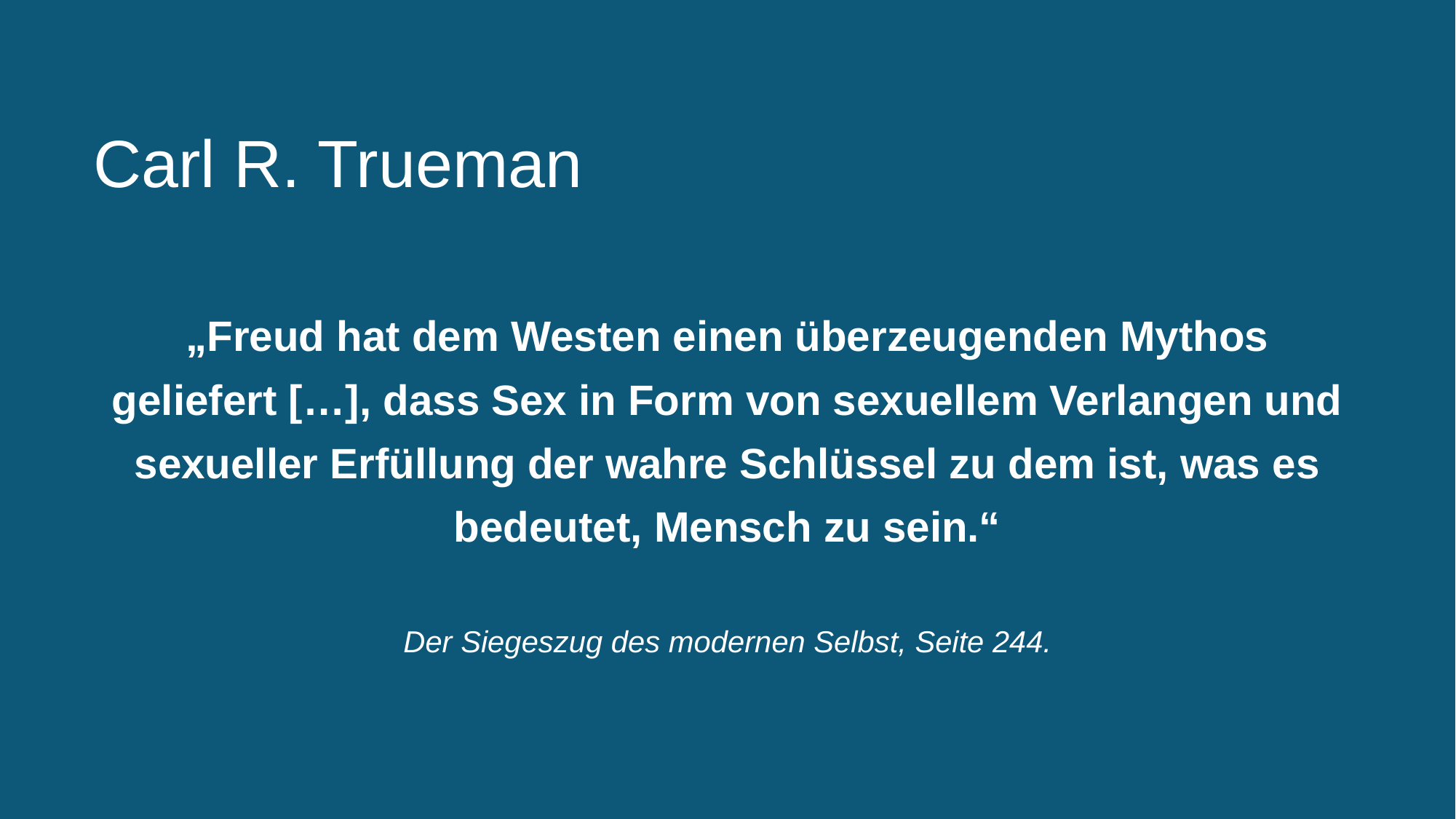

# Carl R. Trueman
„Freud hat dem Westen einen überzeugenden Mythos geliefert […], dass Sex in Form von sexuellem Verlangen und sexueller Erfüllung der wahre Schlüssel zu dem ist, was es bedeutet, Mensch zu sein.“

Der Siegeszug des modernen Selbst, Seite 244.